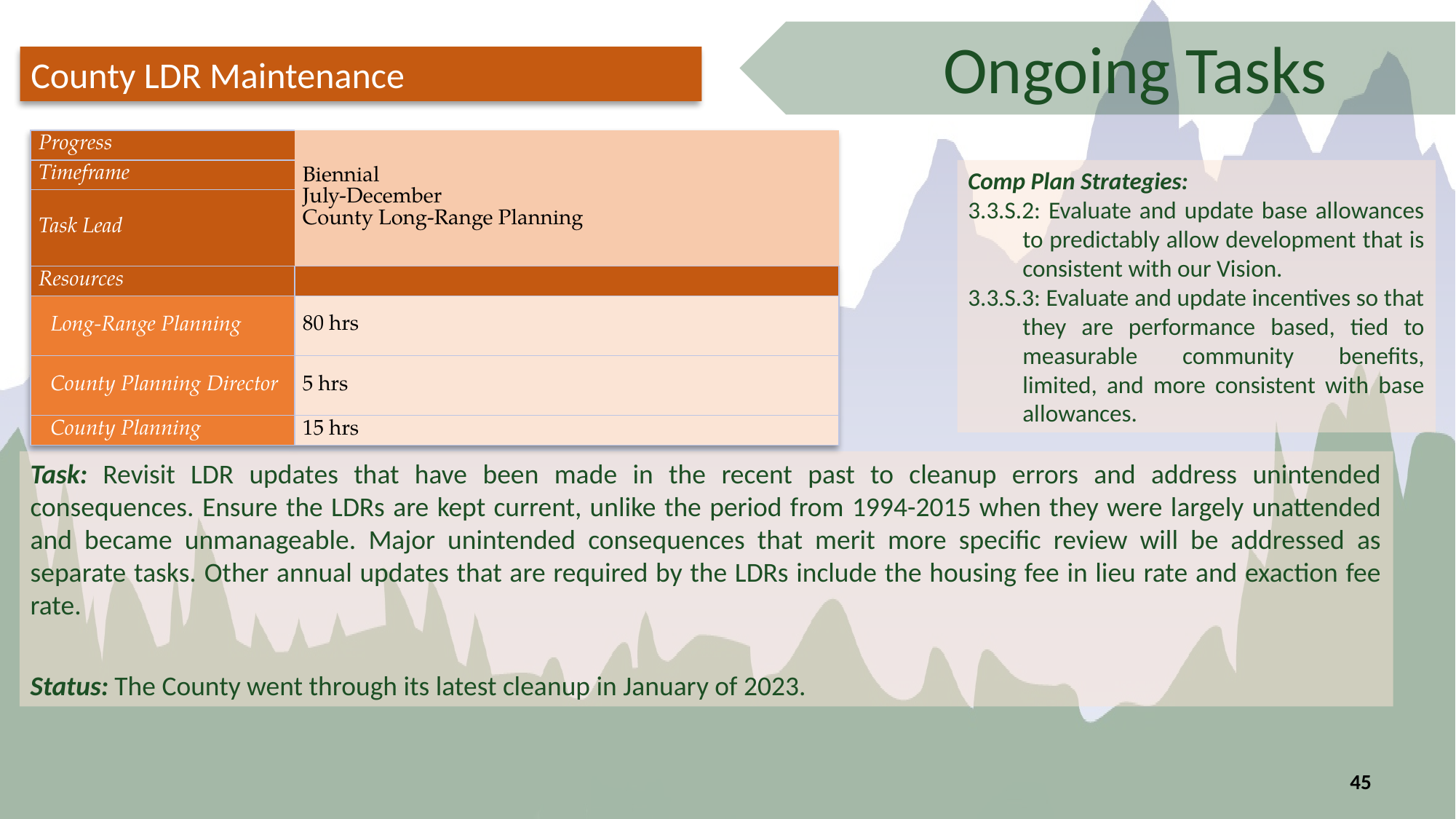

Ongoing Tasks

County LDR Maintenance
| Progress | Biennial July-December  County Long-Range Planning |
| --- | --- |
| Timeframe |  |
| Task Lead |  |
| Resources |  |
| Long-Range Planning | 80 hrs |
| County Planning Director | 5 hrs |
| County Planning | 15 hrs |
Comp Plan Strategies:
3.3.S.2: Evaluate and update base allowances to predictably allow development that is consistent with our Vision.
3.3.S.3: Evaluate and update incentives so that they are performance based, tied to measurable community benefits, limited, and more consistent with base allowances.
Task: Revisit LDR updates that have been made in the recent past to cleanup errors and address unintended consequences. Ensure the LDRs are kept current, unlike the period from 1994-2015 when they were largely unattended and became unmanageable. Major unintended consequences that merit more specific review will be addressed as separate tasks. Other annual updates that are required by the LDRs include the housing fee in lieu rate and exaction fee rate.

Status: The County went through its latest cleanup in January of 2023.
45